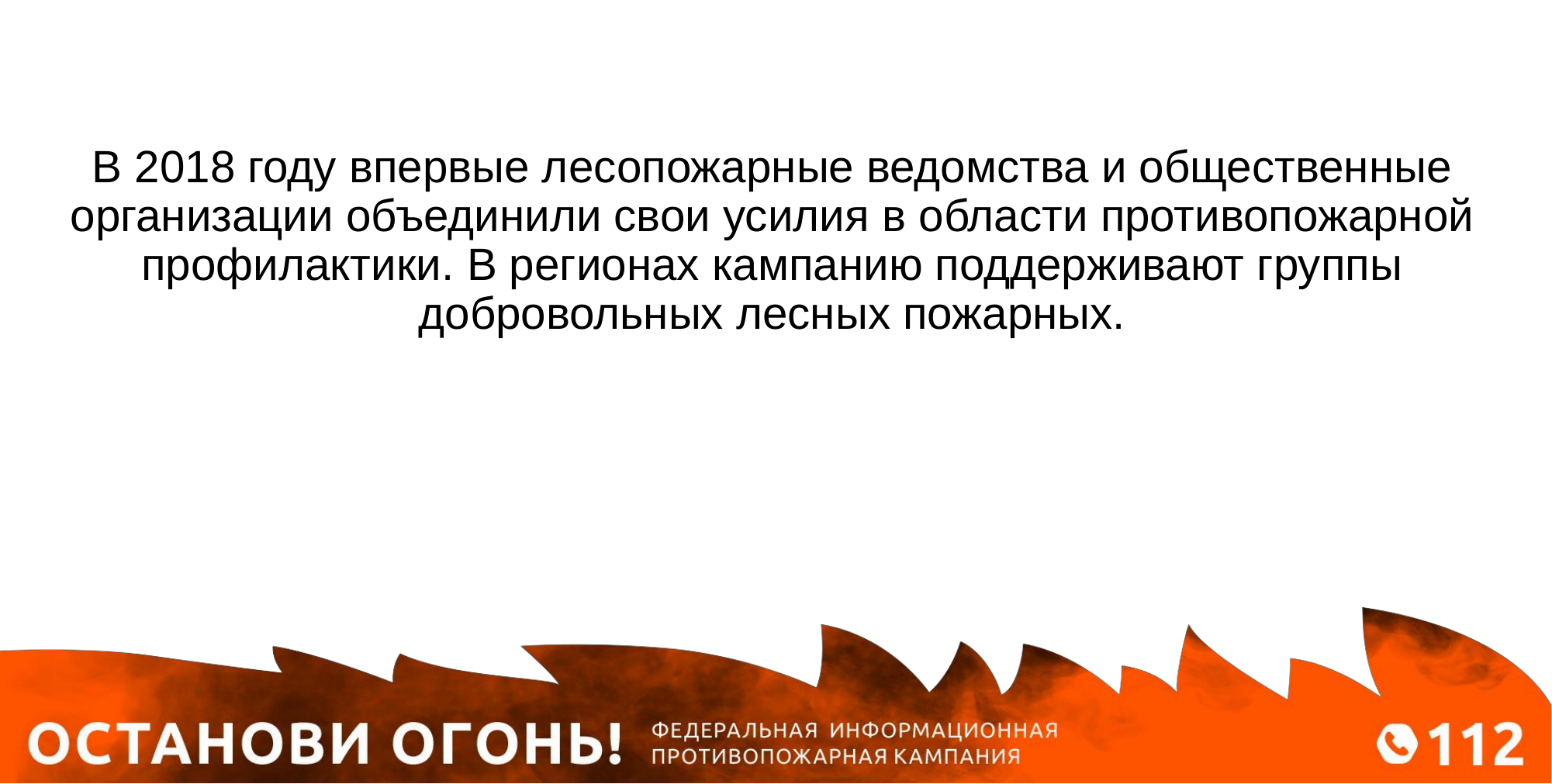

В 2018 году впервые лесопожарные ведомства и общественные организации объединили свои усилия в области противопожарной профилактики. В регионах кампанию поддерживают группы добровольных лесных пожарных.